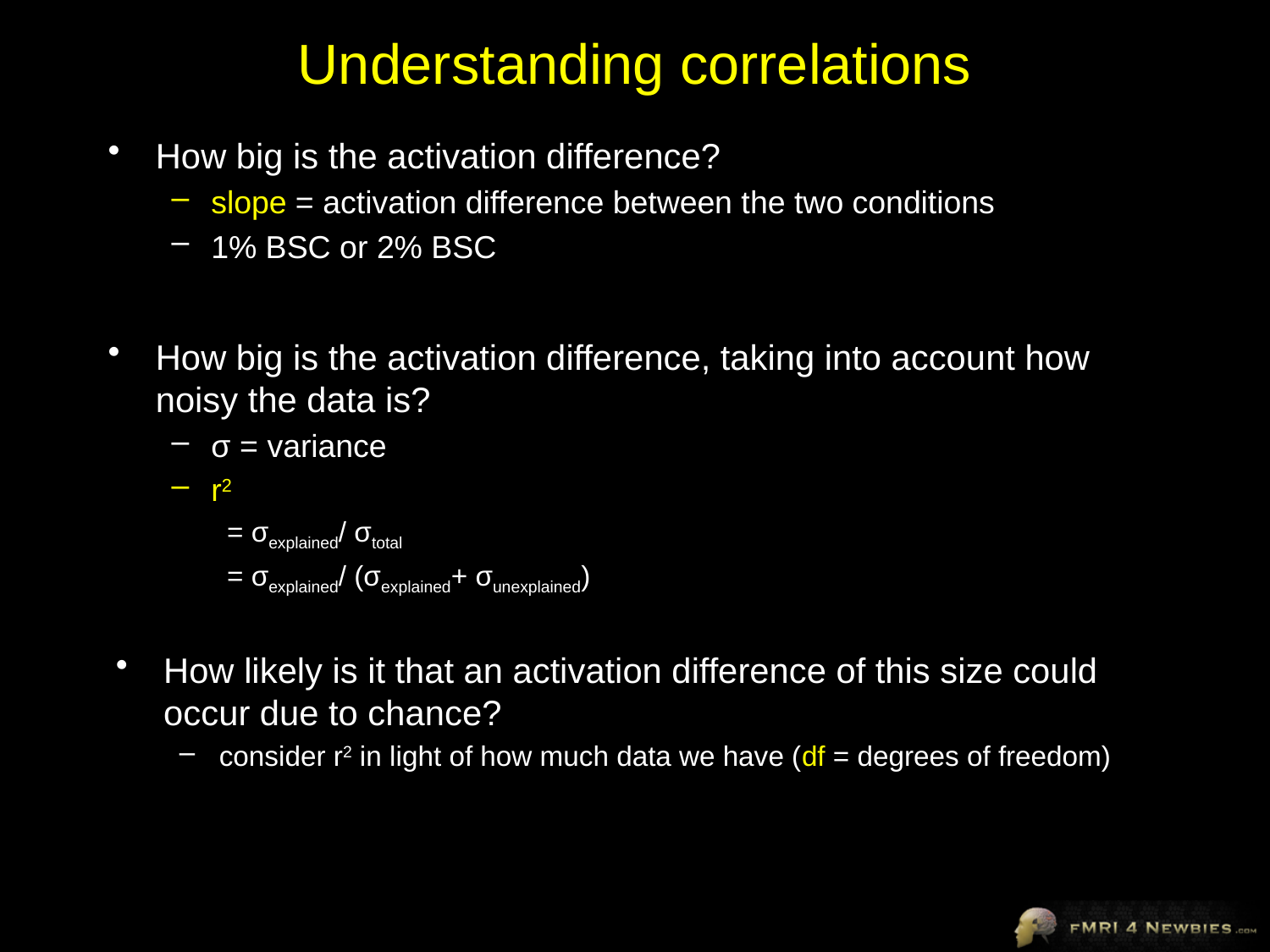

# Understanding correlations
How big is the activation difference?
slope = activation difference between the two conditions
1% BSC or 2% BSC

How big is the activation difference, taking into account how noisy the data is?
σ = variance
r2
= σexplained/ σtotal
= σexplained/ (σexplained+ σunexplained)

How likely is it that an activation difference of this size could occur due to chance?
consider r2 in light of how much data we have (df = degrees of freedom)